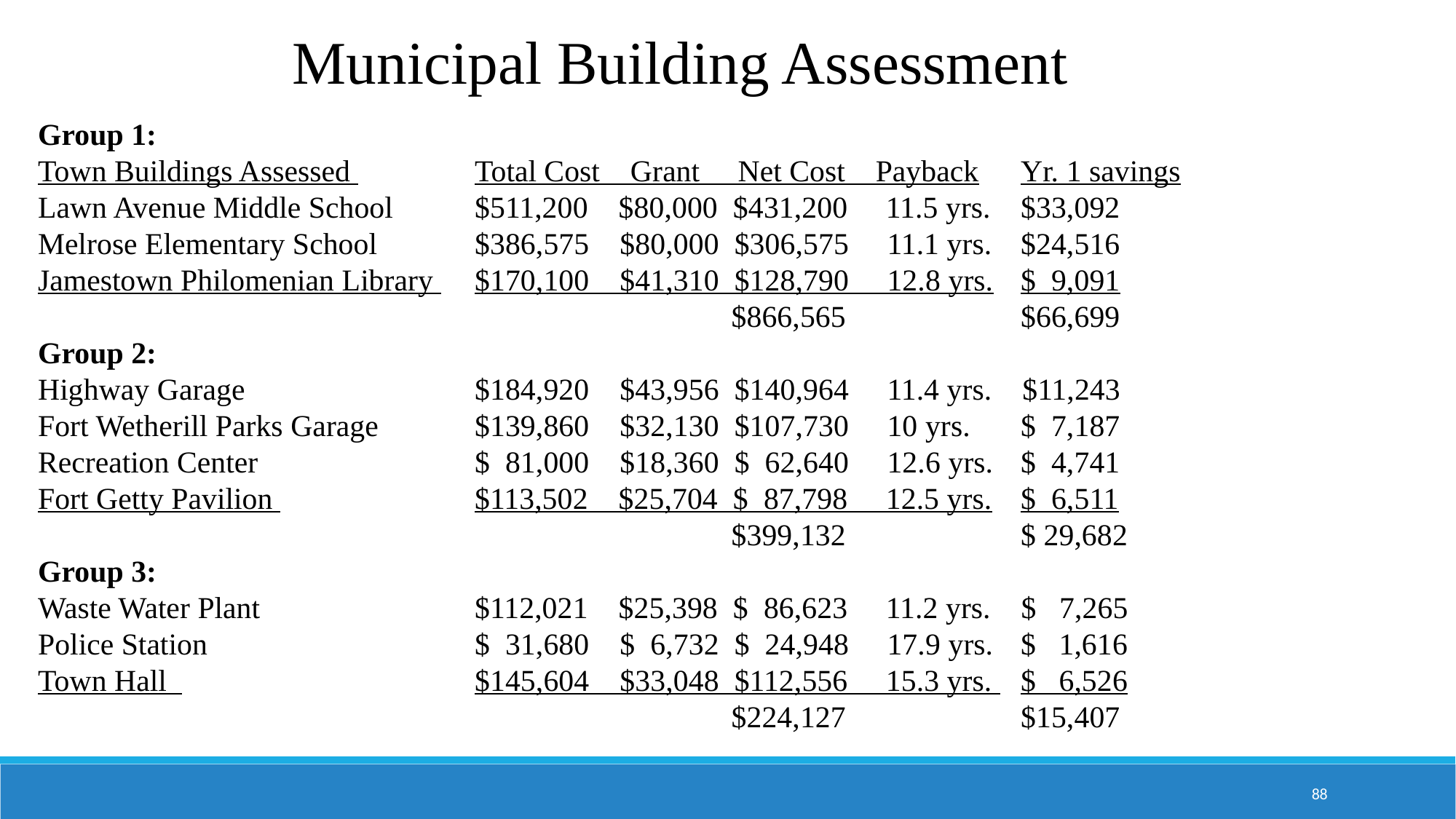

Municipal Building Assessment
Group 1:
Town Buildings Assessed 		Total Cost    Grant     Net Cost    Payback	Yr. 1 savings
Lawn Avenue Middle School	$511,200    $80,000  $431,200     11.5 yrs. 	$33,092
Melrose Elementary School	$386,575    $80,000  $306,575     11.1 yrs. 	$24,516
Jamestown Philomenian Library 	$170,100    $41,310  $128,790     12.8 yrs.	$  9,091
						     $866,565		$66,699
Group 2:
Highway Garage			$184,920    $43,956  $140,964     11.4 yrs.    $11,243
Fort Wetherill Parks Garage	$139,860    $32,130  $107,730     10 yrs. 	$  7,187
Recreation Center 		$  81,000    $18,360  $  62,640     12.6 yrs. 	$  4,741
Fort Getty Pavilion 		$113,502    $25,704  $  87,798     12.5 yrs.	$  6,511
						     $399,132		$ 29,682
Group 3:
Waste Water Plant  		$112,021    $25,398  $  86,623     11.2 yrs.    $   7,265
Police Station 			$  31,680    $  6,732  $  24,948     17.9 yrs. 	$   1,616
Town Hall  			$145,604    $33,048  $112,556     15.3 yrs. 	$   6,526
						     $224,127		$15,407
88